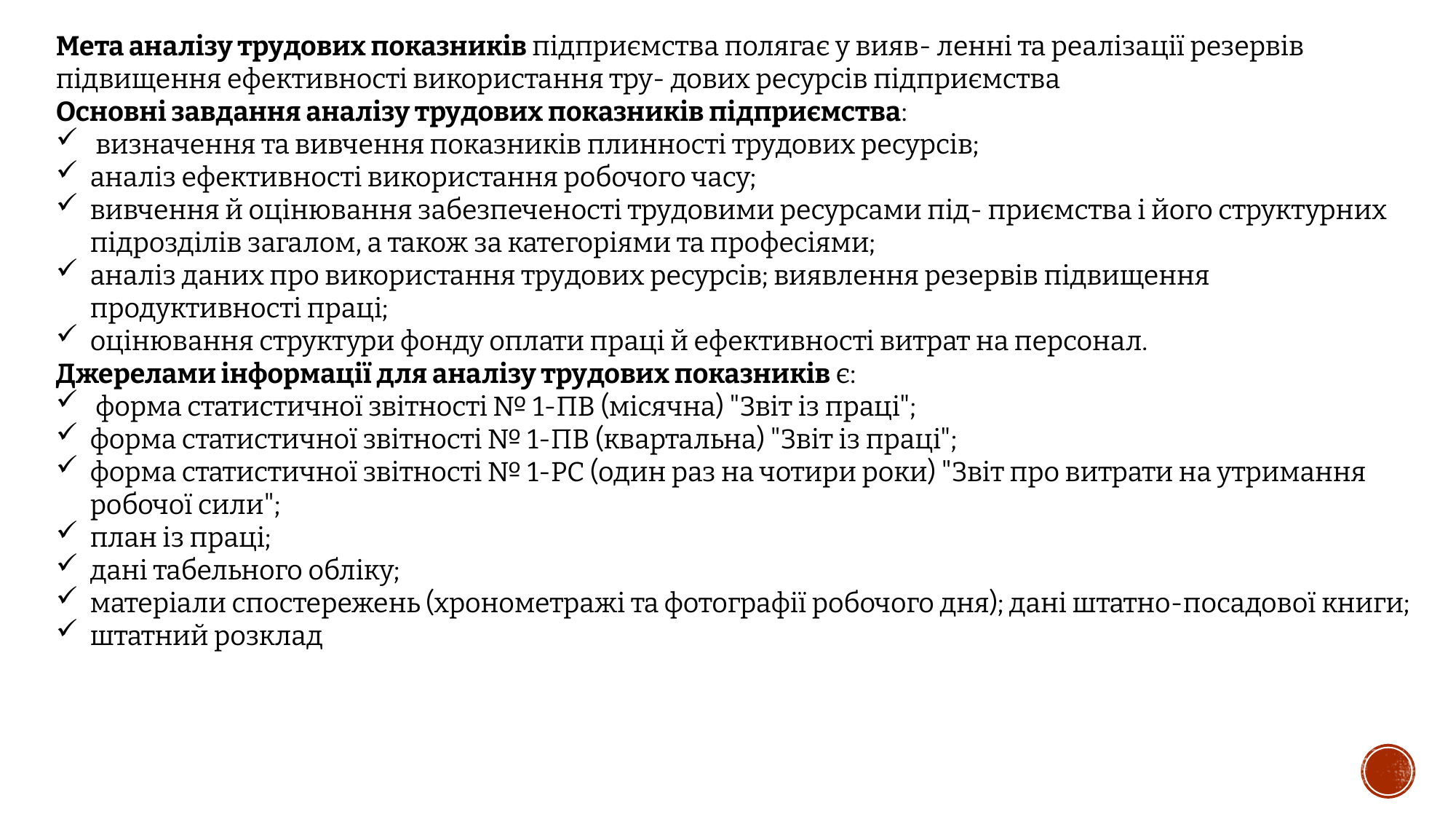

Мета аналізу трудових показників підприємства полягає у вияв- ленні та реалізації резервів підвищення ефективності використання тру- дових ресурсів підприємства
Основні завдання аналізу трудових показників підприємства:
 визначення та вивчення показників плинності трудових ресурсів;
аналіз ефективності використання робочого часу;
вивчення й оцінювання забезпеченості трудовими ресурсами під- приємства і його структурних підрозділів загалом, а також за категоріями та професіями;
аналіз даних про використання трудових ресурсів; виявлення резервів підвищення продуктивності праці;
оцінювання структури фонду оплати праці й ефективності витрат на персонал.
Джерелами інформації для аналізу трудових показників є:
 форма статистичної звітності № 1-ПВ (місячна) "Звіт із праці";
форма статистичної звітності № 1-ПВ (квартальна) "Звіт із праці";
форма статистичної звітності № 1-РС (один раз на чотири роки) "Звіт про витрати на утримання робочої сили";
план із праці;
дані табельного обліку;
матеріали спостережень (хронометражі та фотографії робочого дня); дані штатно-посадової книги;
штатний розклад